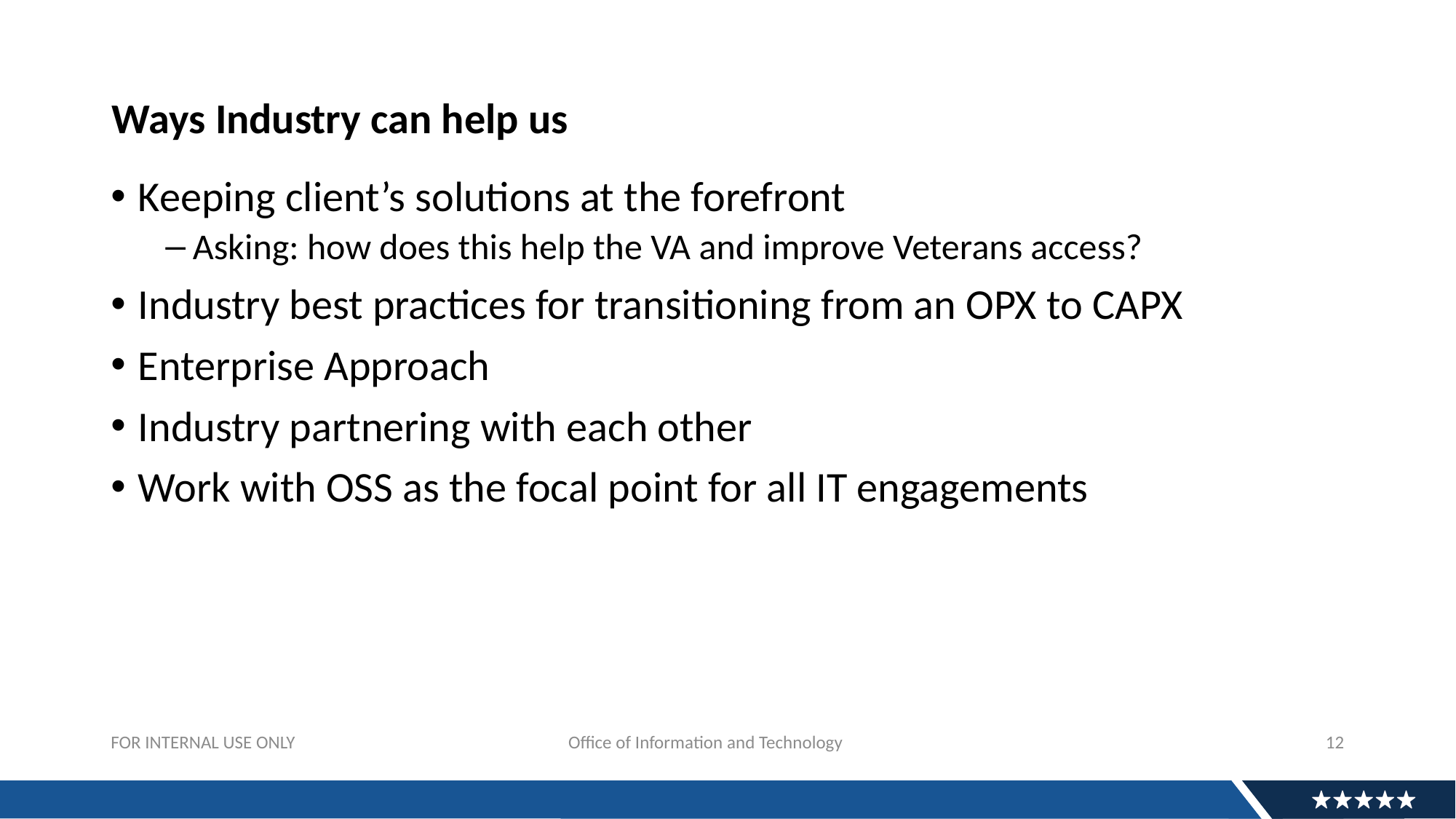

# Ways Industry can help us
Keeping client’s solutions at the forefront
Asking: how does this help the VA and improve Veterans access?
Industry best practices for transitioning from an OPX to CAPX
Enterprise Approach
Industry partnering with each other
Work with OSS as the focal point for all IT engagements
FOR INTERNAL USE ONLY			     Office of Information and Technology
12